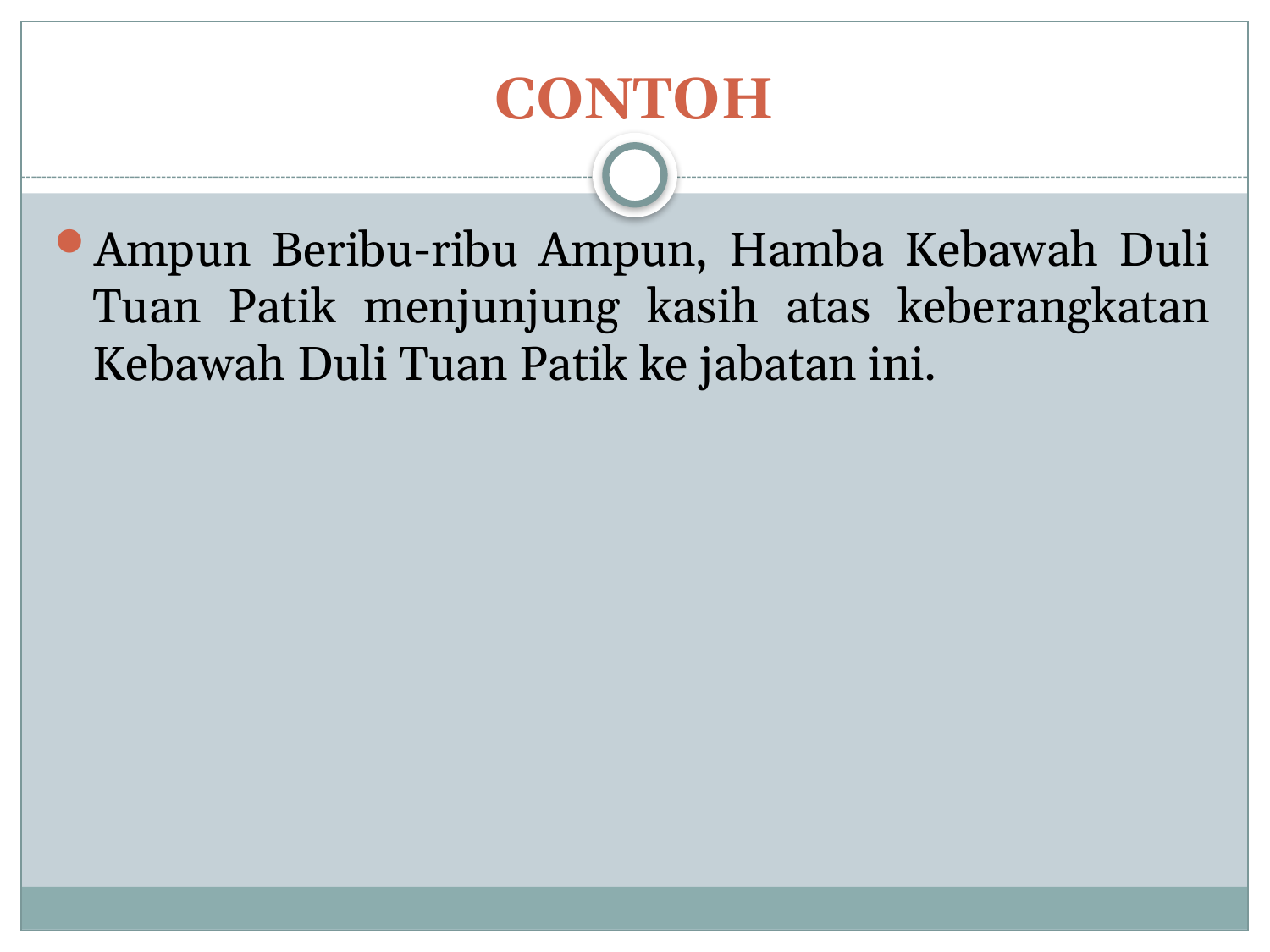

# CONTOH
Ampun Beribu-ribu Ampun, Hamba Kebawah Duli Tuan Patik menjunjung kasih atas keberangkatan Kebawah Duli Tuan Patik ke jabatan ini.